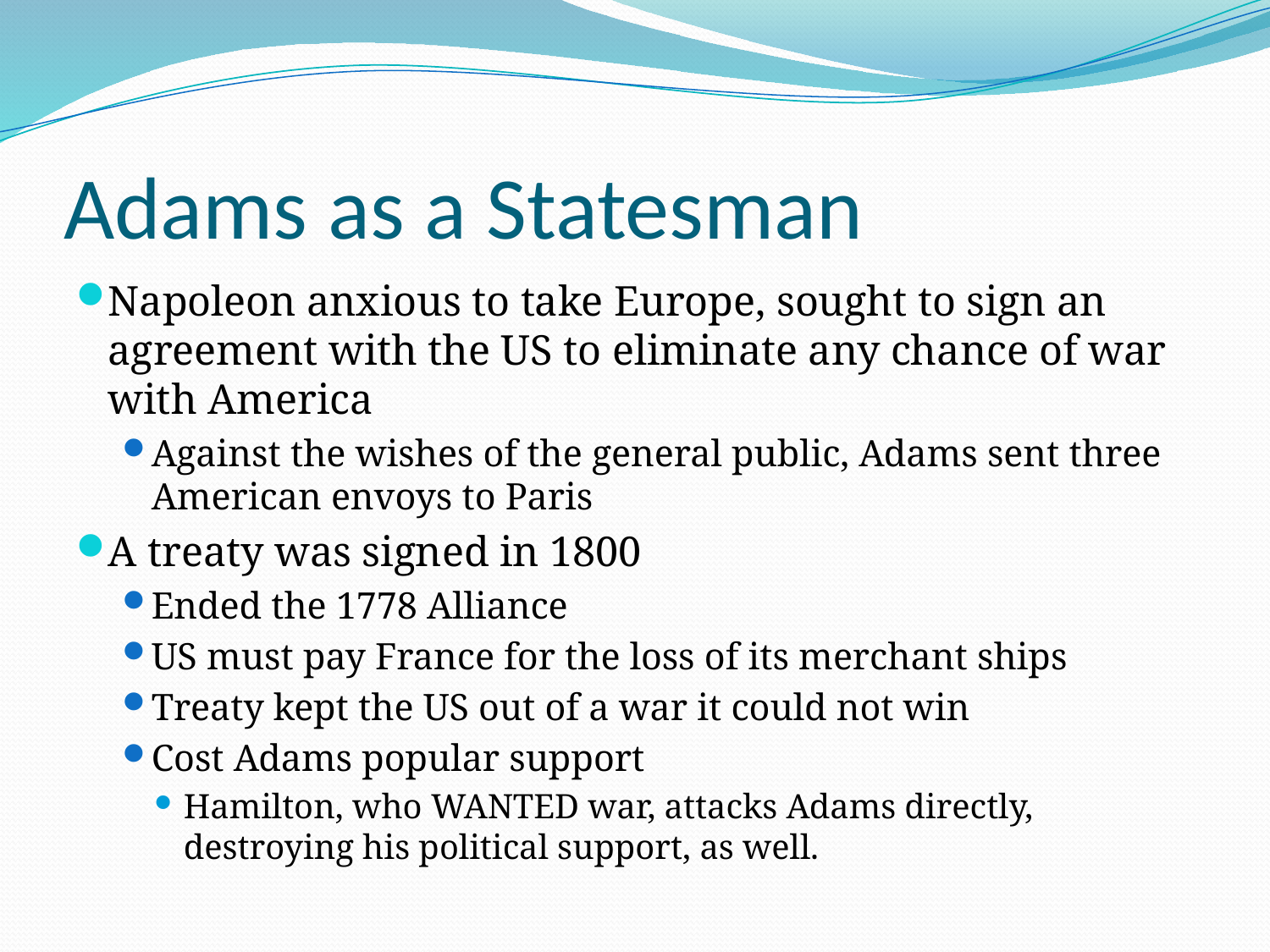

# Adams as a Statesman
Napoleon anxious to take Europe, sought to sign an agreement with the US to eliminate any chance of war with America
Against the wishes of the general public, Adams sent three American envoys to Paris
A treaty was signed in 1800
Ended the 1778 Alliance
US must pay France for the loss of its merchant ships
Treaty kept the US out of a war it could not win
Cost Adams popular support
Hamilton, who WANTED war, attacks Adams directly, destroying his political support, as well.